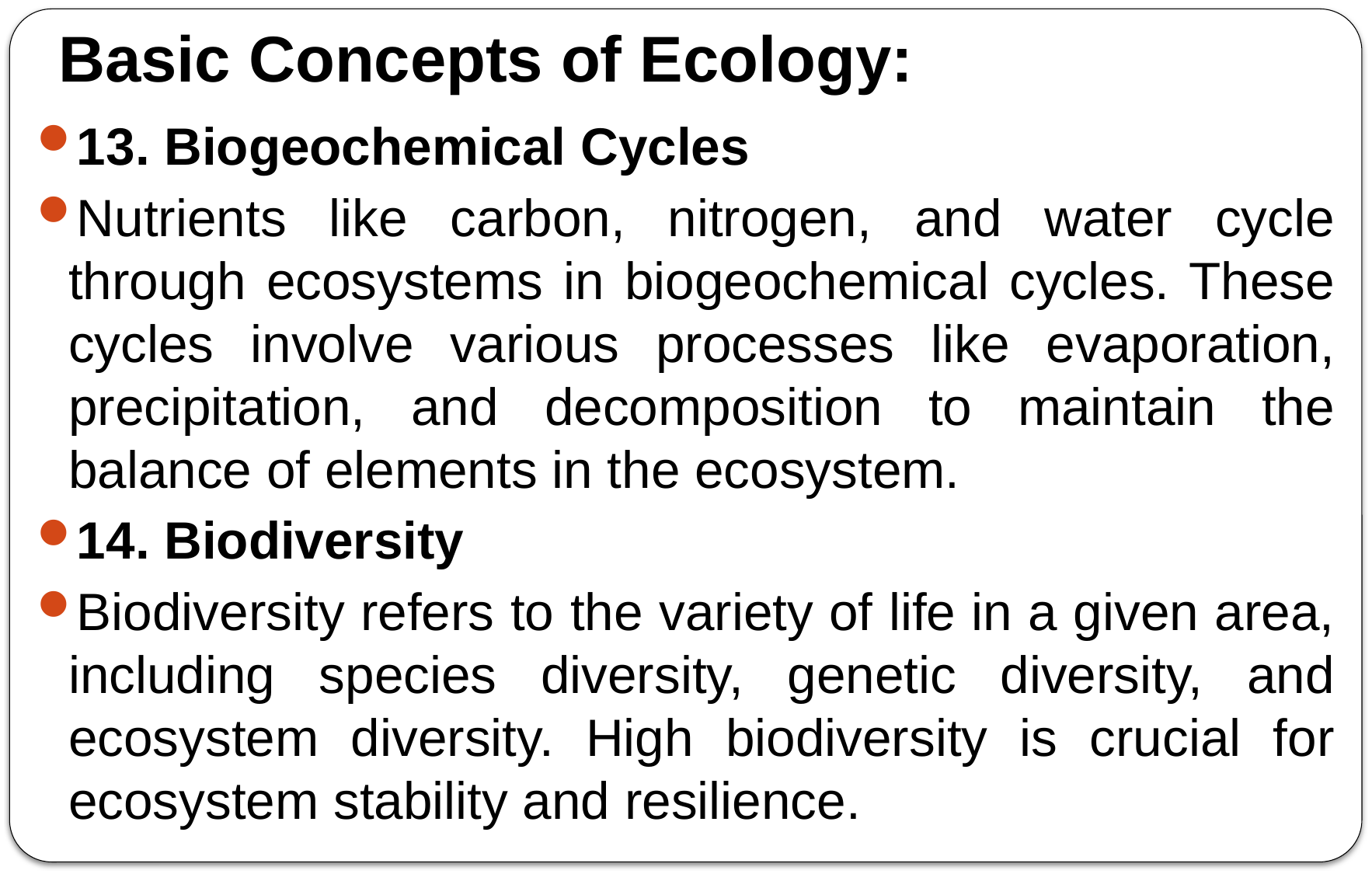

# Basic Concepts of Ecology:
13. Biogeochemical Cycles
Nutrients like carbon, nitrogen, and water cycle through ecosystems in biogeochemical cycles. These cycles involve various processes like evaporation, precipitation, and decomposition to maintain the balance of elements in the ecosystem.
14. Biodiversity
Biodiversity refers to the variety of life in a given area, including species diversity, genetic diversity, and ecosystem diversity. High biodiversity is crucial for ecosystem stability and resilience.